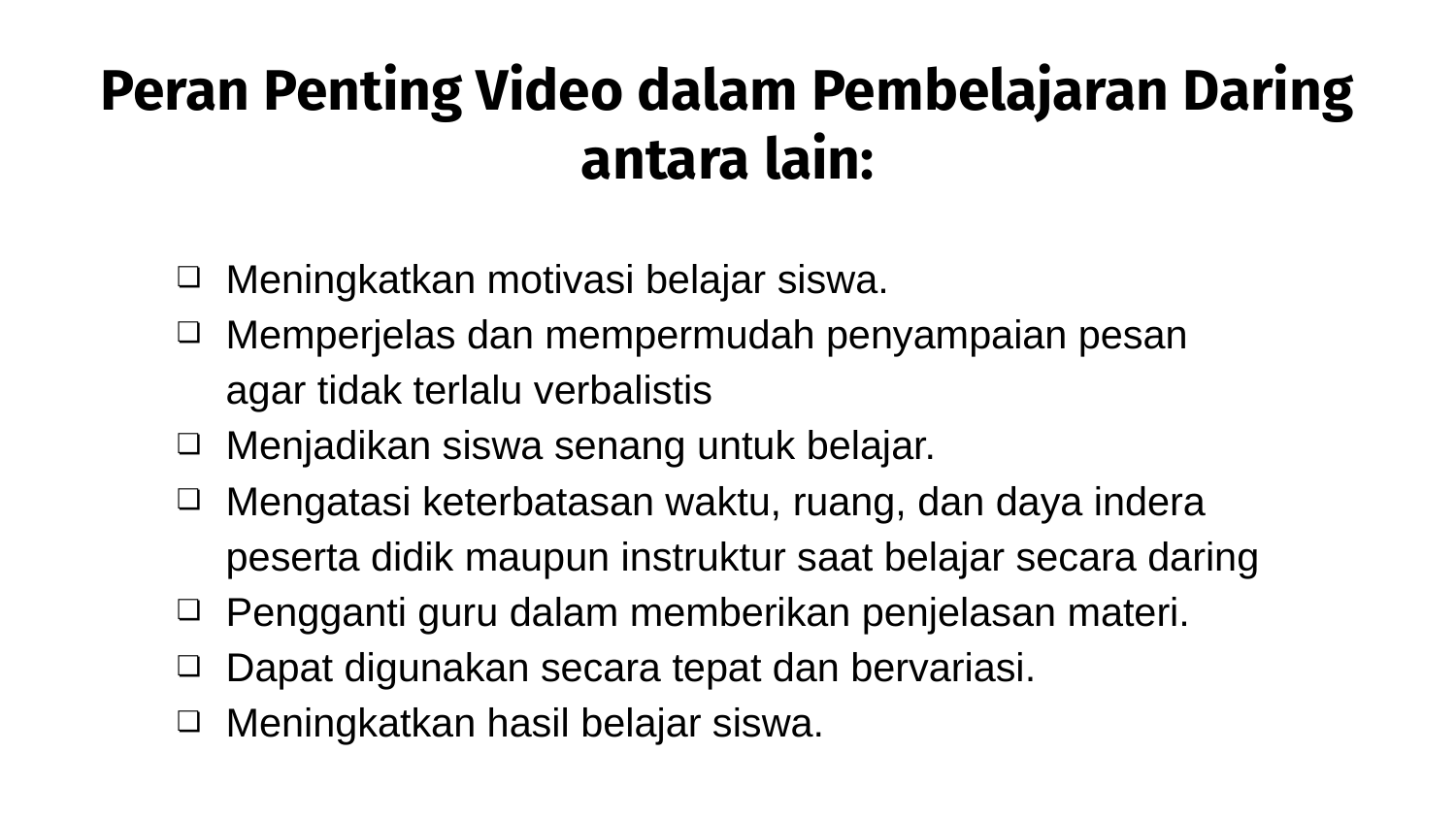

# Peran Penting Video dalam Pembelajaran Daring
antara lain:
Meningkatkan motivasi belajar siswa.
Memperjelas dan mempermudah penyampaian pesan agar tidak terlalu verbalistis
Menjadikan siswa senang untuk belajar.
Mengatasi keterbatasan waktu, ruang, dan daya indera peserta didik maupun instruktur saat belajar secara daring
Pengganti guru dalam memberikan penjelasan materi.
Dapat digunakan secara tepat dan bervariasi.
Meningkatkan hasil belajar siswa.